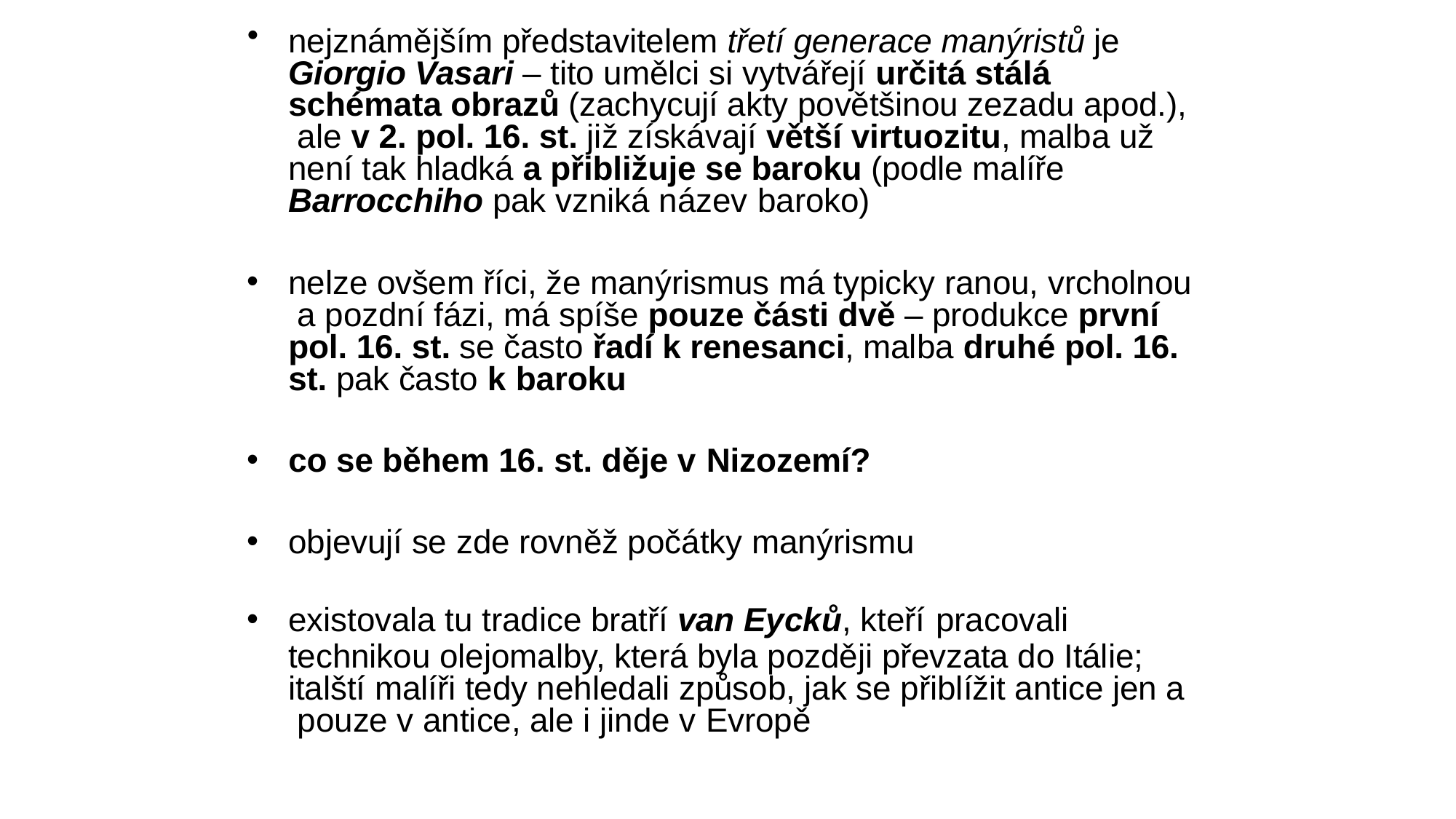

nejznámějším představitelem třetí generace manýristů je  Giorgio Vasari – tito umělci si vytvářejí určitá stálá  schémata obrazů (zachycují akty povětšinou zezadu apod.),  ale v 2. pol. 16. st. již získávají větší virtuozitu, malba už  není tak hladká a přibližuje se baroku (podle malíře  Barrocchiho pak vzniká název baroko)

nelze ovšem říci, že manýrismus má typicky ranou, vrcholnou  a pozdní fázi, má spíše pouze části dvě – produkce první  pol. 16. st. se často řadí k renesanci, malba druhé pol. 16.  st. pak často k baroku

co se během 16. st. děje v Nizozemí?

objevují se zde rovněž počátky manýrismu

existovala tu tradice bratří van Eycků, kteří pracovali
technikou olejomalby, která byla později převzata do Itálie;  italští malíři tedy nehledali způsob, jak se přiblížit antice jen a  pouze v antice, ale i jinde v Evropě